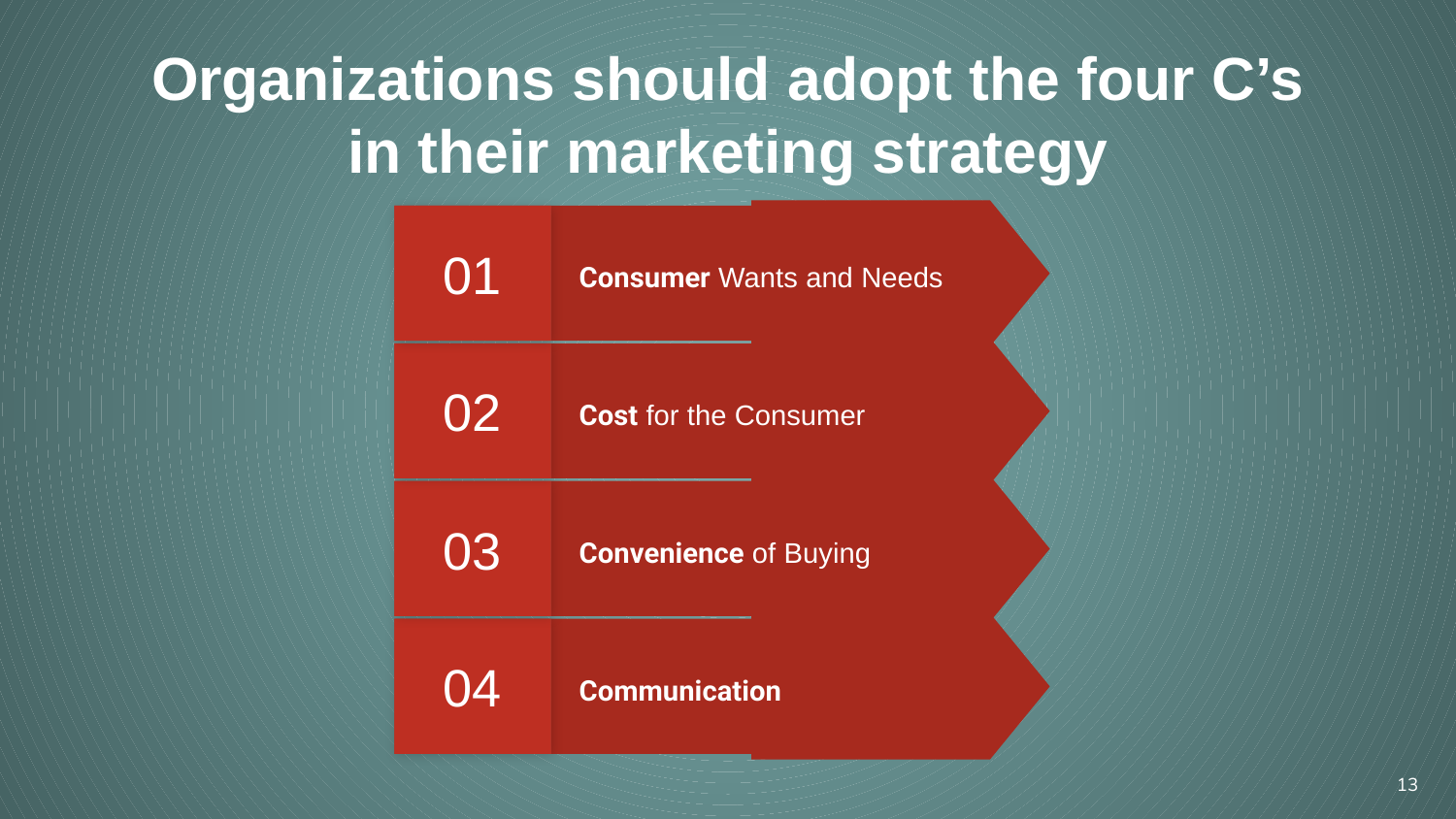

Organizations should adopt the four C’s in their marketing strategy

01

Consumer Wants and Needs

02

Cost for the Consumer

03

Convenience of Buying

04

Communication
13